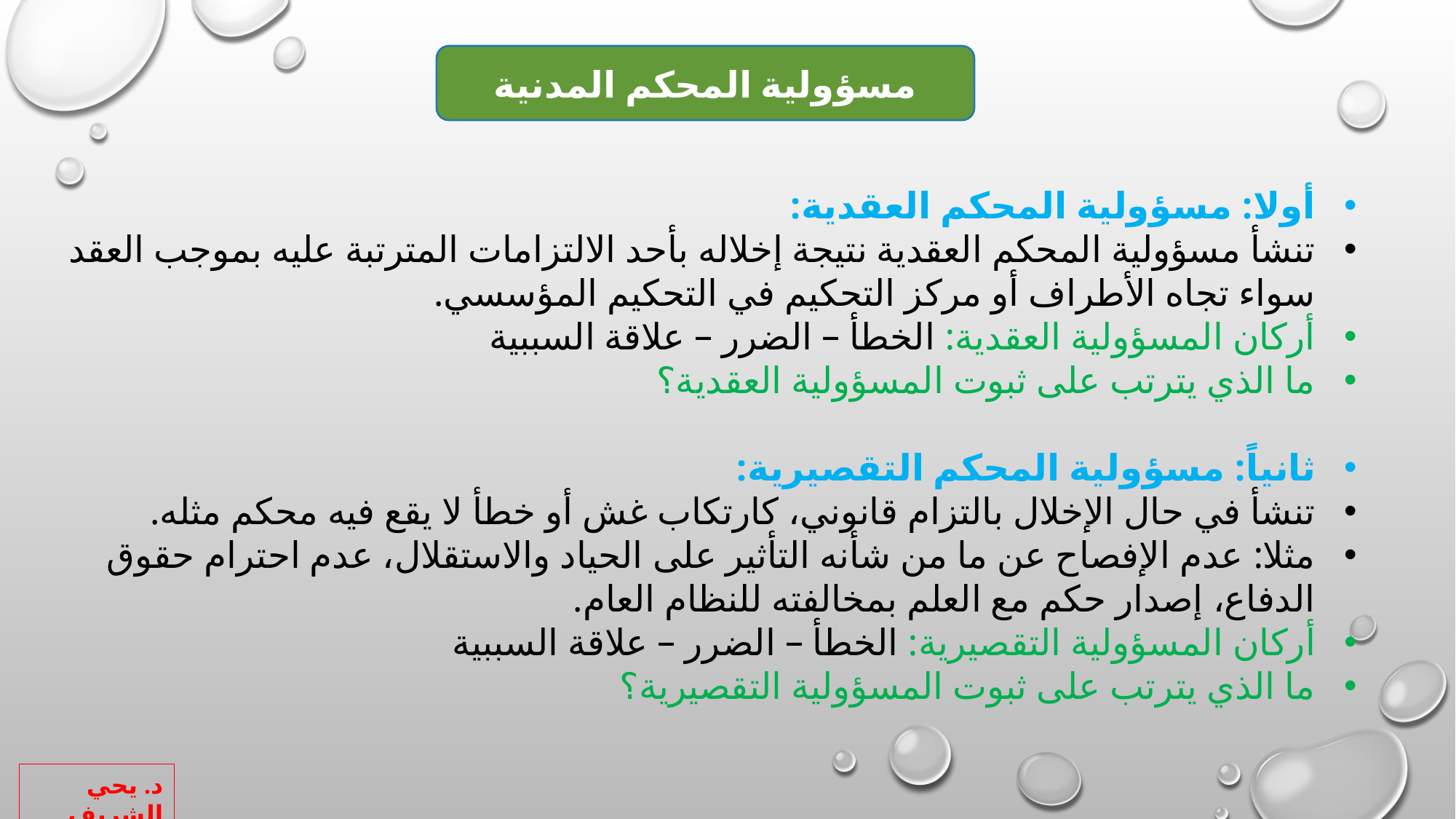

مسؤولية المحكم المدنية
أولا: مسؤولية المحكم العقدية:
تنشأ مسؤولية المحكم العقدية نتيجة إخلاله بأحد الالتزامات المترتبة عليه بموجب العقد سواء تجاه الأطراف أو مركز التحكيم في التحكيم المؤسسي.
أركان المسؤولية العقدية: الخطأ – الضرر – علاقة السببية
ما الذي يترتب على ثبوت المسؤولية العقدية؟

ثانياً: مسؤولية المحكم التقصيرية:
تنشأ في حال الإخلال بالتزام قانوني، كارتكاب غش أو خطأ لا يقع فيه محكم مثله.
مثلا: عدم الإفصاح عن ما من شأنه التأثير على الحياد والاستقلال، عدم احترام حقوق الدفاع، إصدار حكم مع العلم بمخالفته للنظام العام.
أركان المسؤولية التقصيرية: الخطأ – الضرر – علاقة السببية
ما الذي يترتب على ثبوت المسؤولية التقصيرية؟